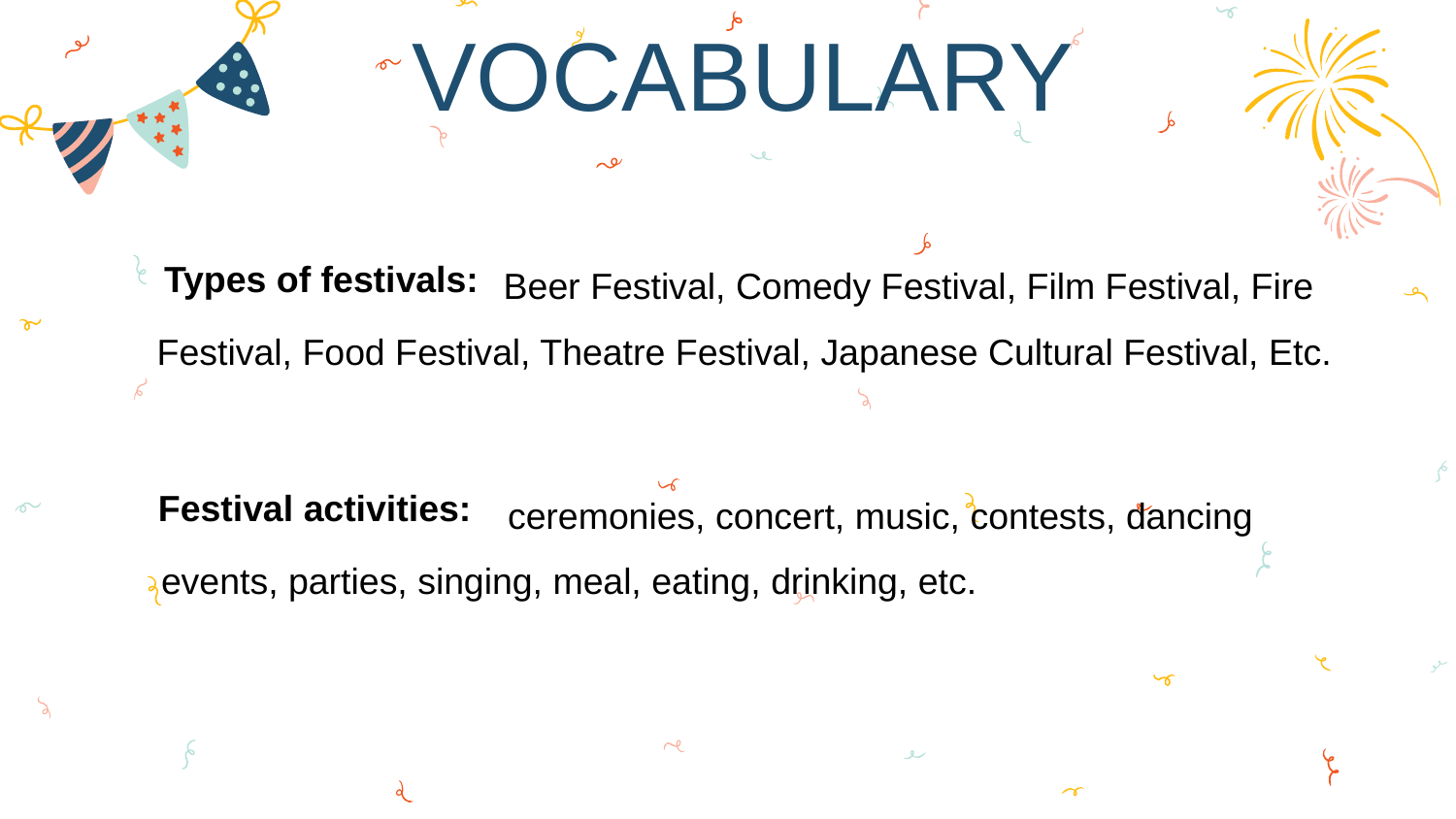

VOCABULARY
                                  Beer Festival, Comedy Festival, Film Festival, Fire Festival, Food Festival, Theatre Festival, Japanese Cultural Festival, Etc.
Types of festivals:
                                  ceremonies, concert, music, contests, dancing events, parties, singing, meal, eating, drinking, etc.
Festival activities: